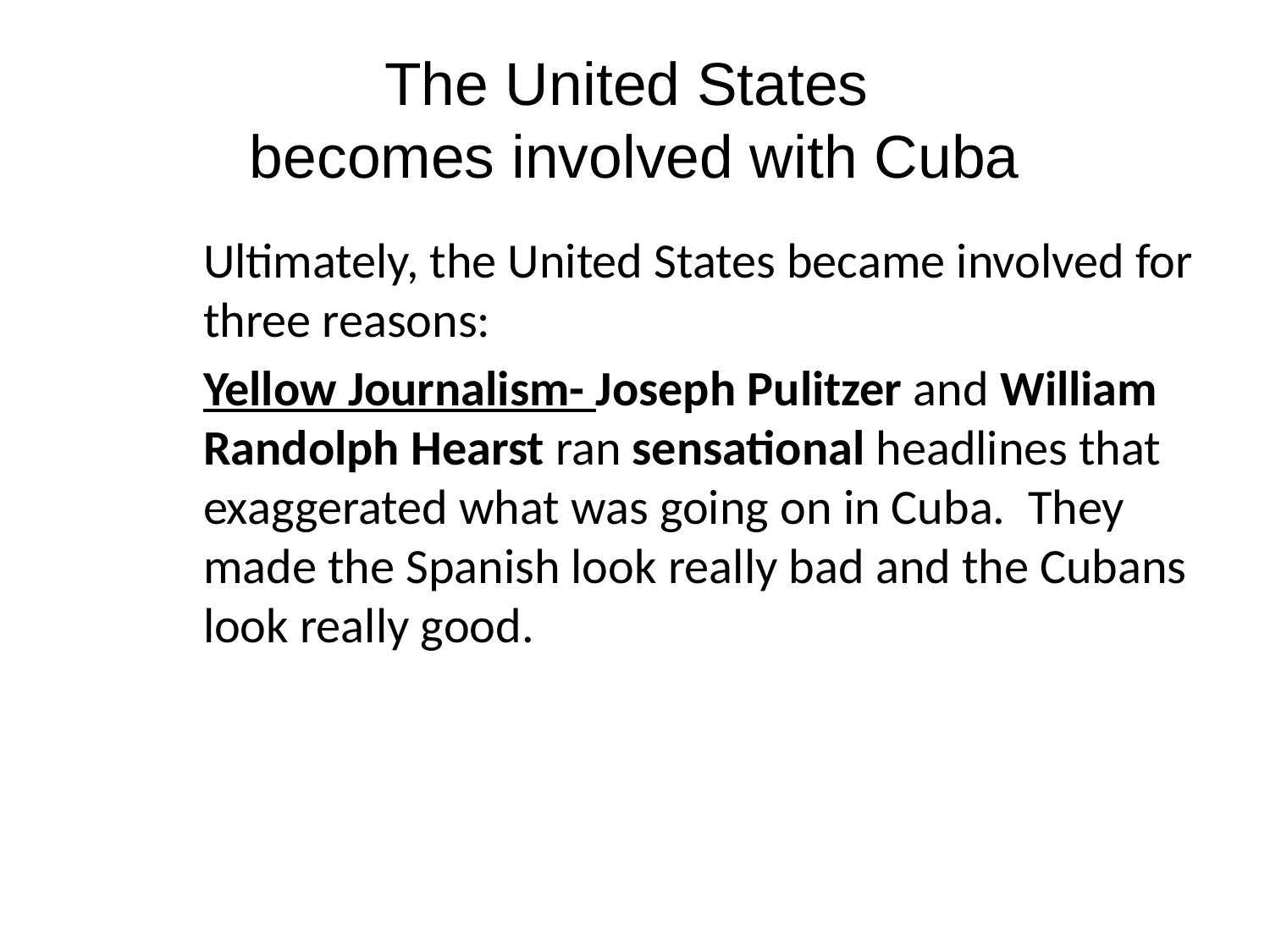

# The United States becomes involved with Cuba
Ultimately, the United States became involved for three reasons:
Yellow Journalism- Joseph Pulitzer and William Randolph Hearst ran sensational headlines that exaggerated what was going on in Cuba.  They made the Spanish look really bad and the Cubans look really good.